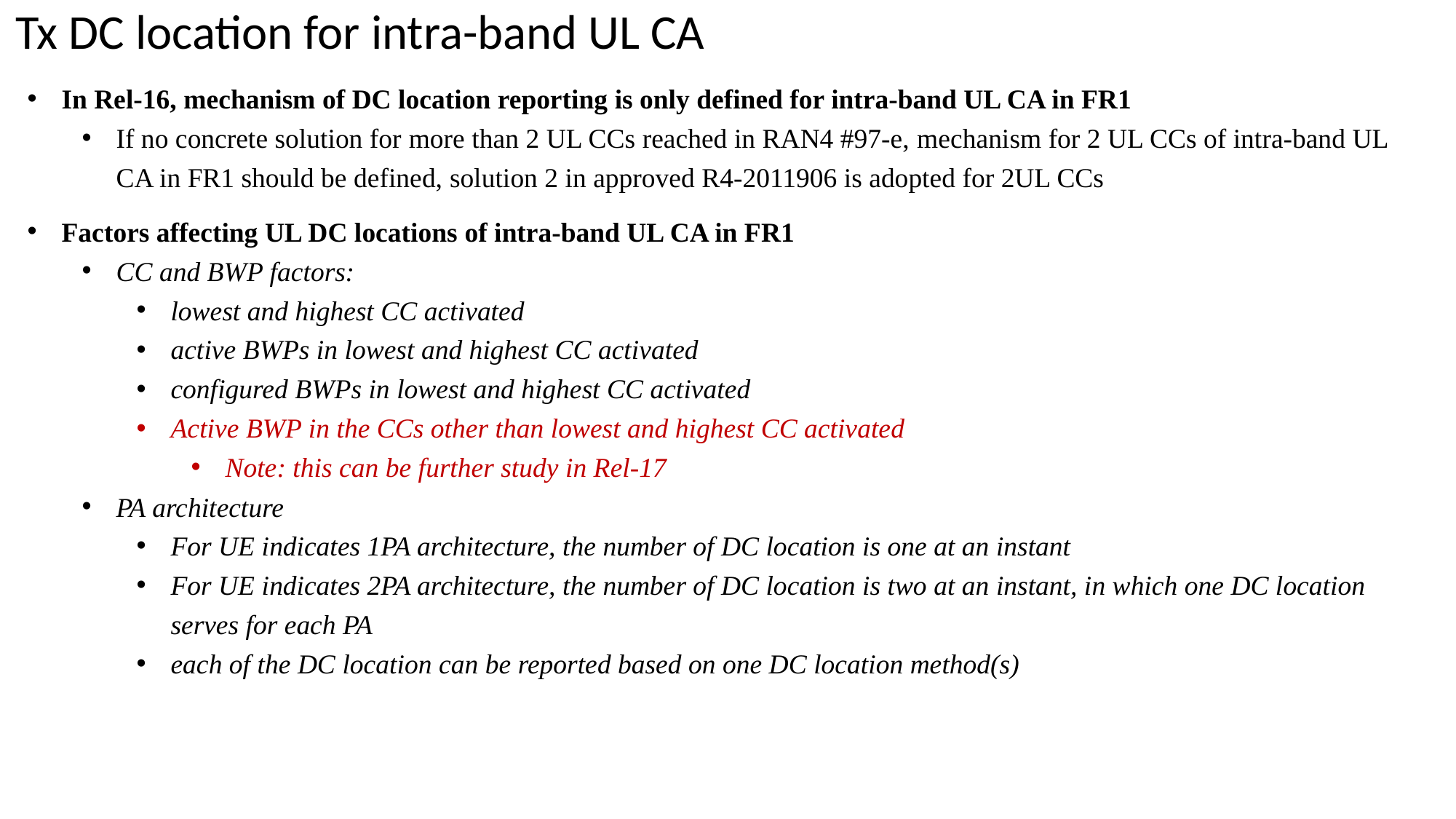

Tx DC location for intra-band UL CA
In Rel-16, mechanism of DC location reporting is only defined for intra-band UL CA in FR1
If no concrete solution for more than 2 UL CCs reached in RAN4 #97-e, mechanism for 2 UL CCs of intra-band UL CA in FR1 should be defined, solution 2 in approved R4-2011906 is adopted for 2UL CCs
Factors affecting UL DC locations of intra-band UL CA in FR1
CC and BWP factors:
lowest and highest CC activated
active BWPs in lowest and highest CC activated
configured BWPs in lowest and highest CC activated
Active BWP in the CCs other than lowest and highest CC activated
Note: this can be further study in Rel-17
PA architecture
For UE indicates 1PA architecture, the number of DC location is one at an instant
For UE indicates 2PA architecture, the number of DC location is two at an instant, in which one DC location serves for each PA
each of the DC location can be reported based on one DC location method(s)